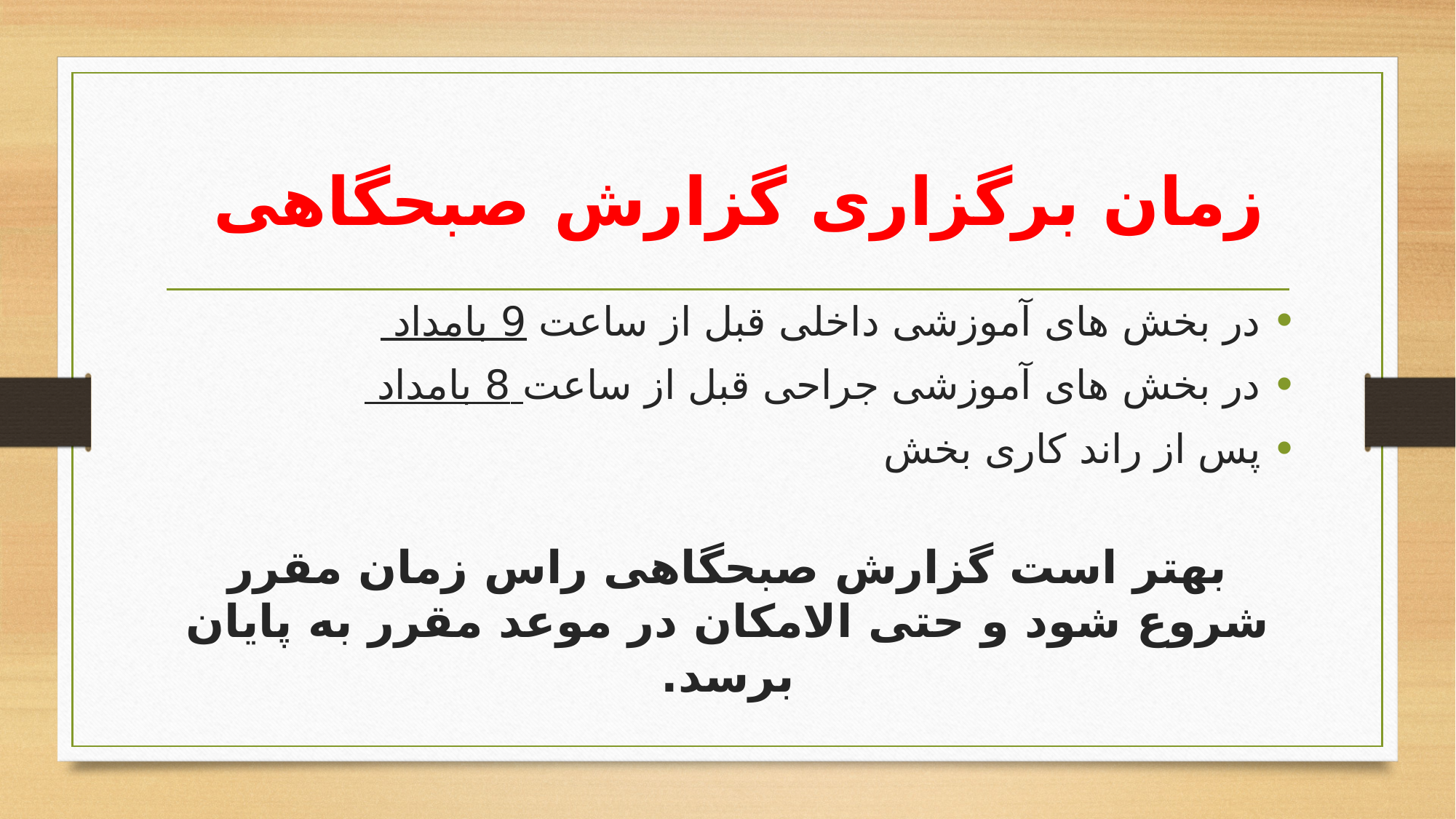

# زمان برگزاری گزارش صبحگاهی
در بخش های آموزشی داخلی قبل از ساعت 9 بامداد
در بخش های آموزشی جراحی قبل از ساعت 8 بامداد
پس از راند کاری بخش

	بهتر است گزارش صبحگاهی راس زمان مقرر شروع شود و حتی الامکان در موعد مقرر به پایان برسد.